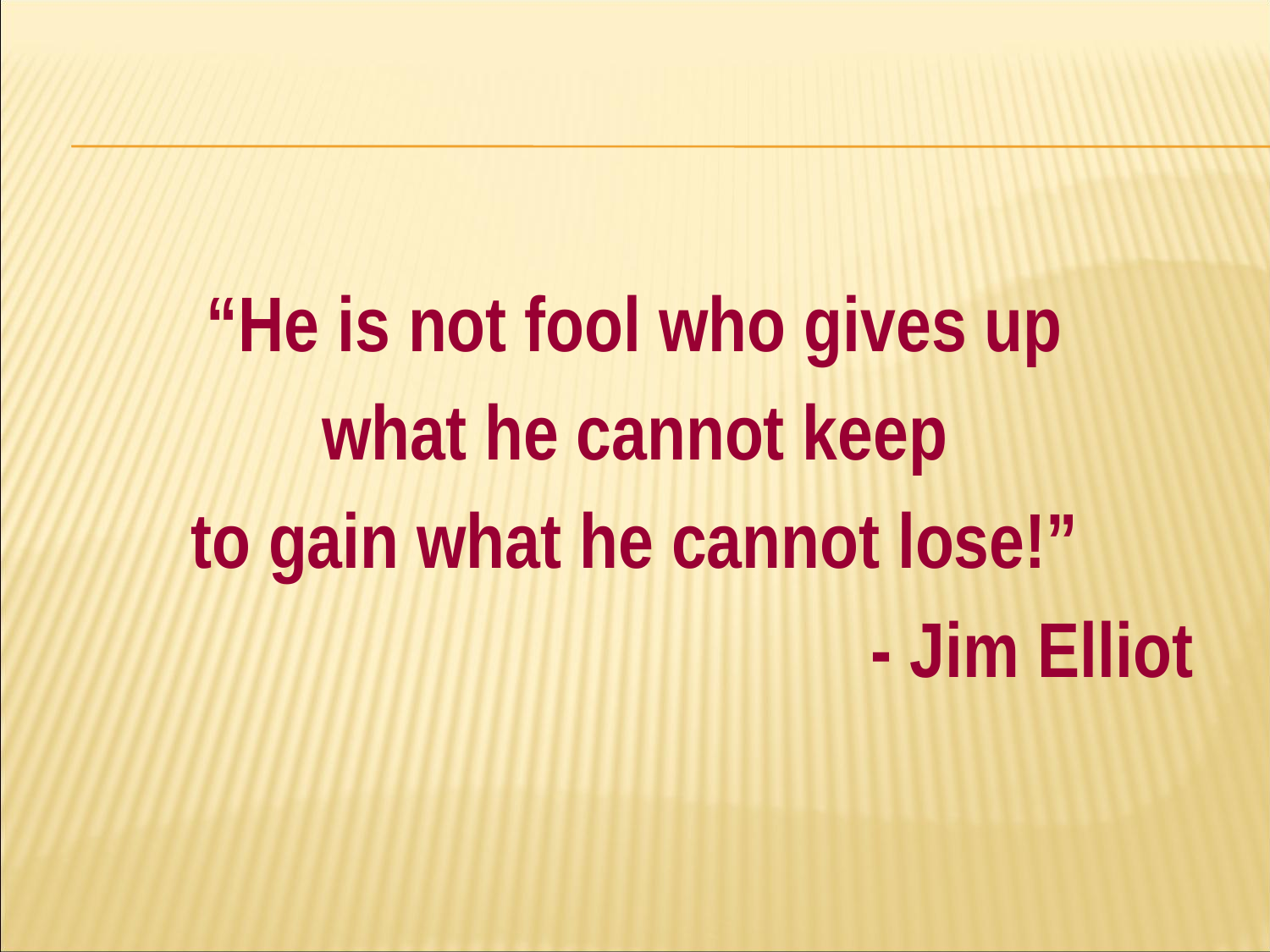

#

“He is not fool who gives up
what he cannot keep
to gain what he cannot lose!”
- Jim Elliot